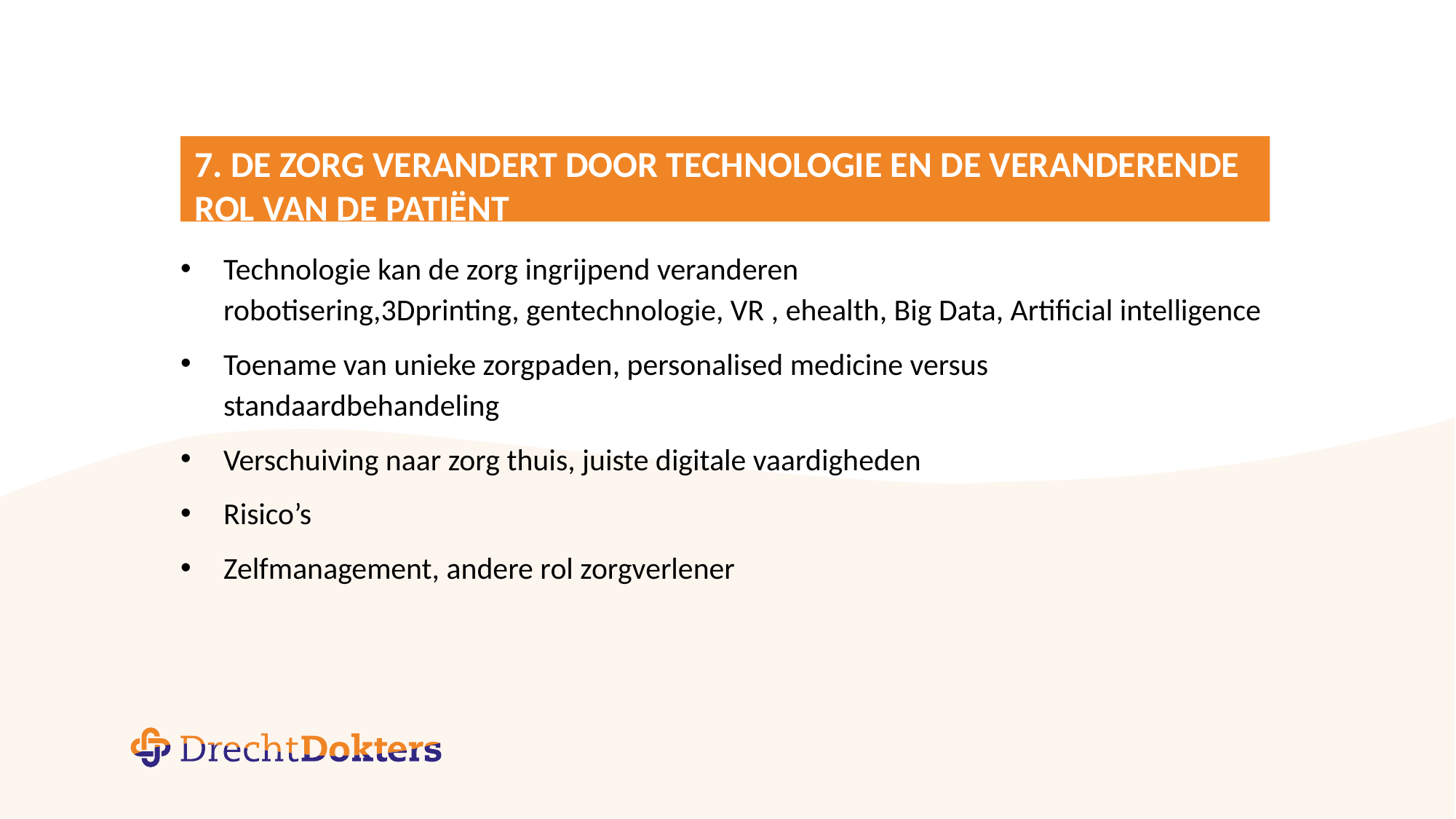

# 7. De zorg verandert door technologie en de veranderende rol van de patiënt

Technologie kan de zorg ingrijpend veranderen
robotisering,3Dprinting, gentechnologie, VR , ehealth, Big Data, Artificial intelligence
Toename van unieke zorgpaden, personalised medicine versus standaardbehandeling
Verschuiving naar zorg thuis, juiste digitale vaardigheden
Risico’s
Zelfmanagement, andere rol zorgverlener